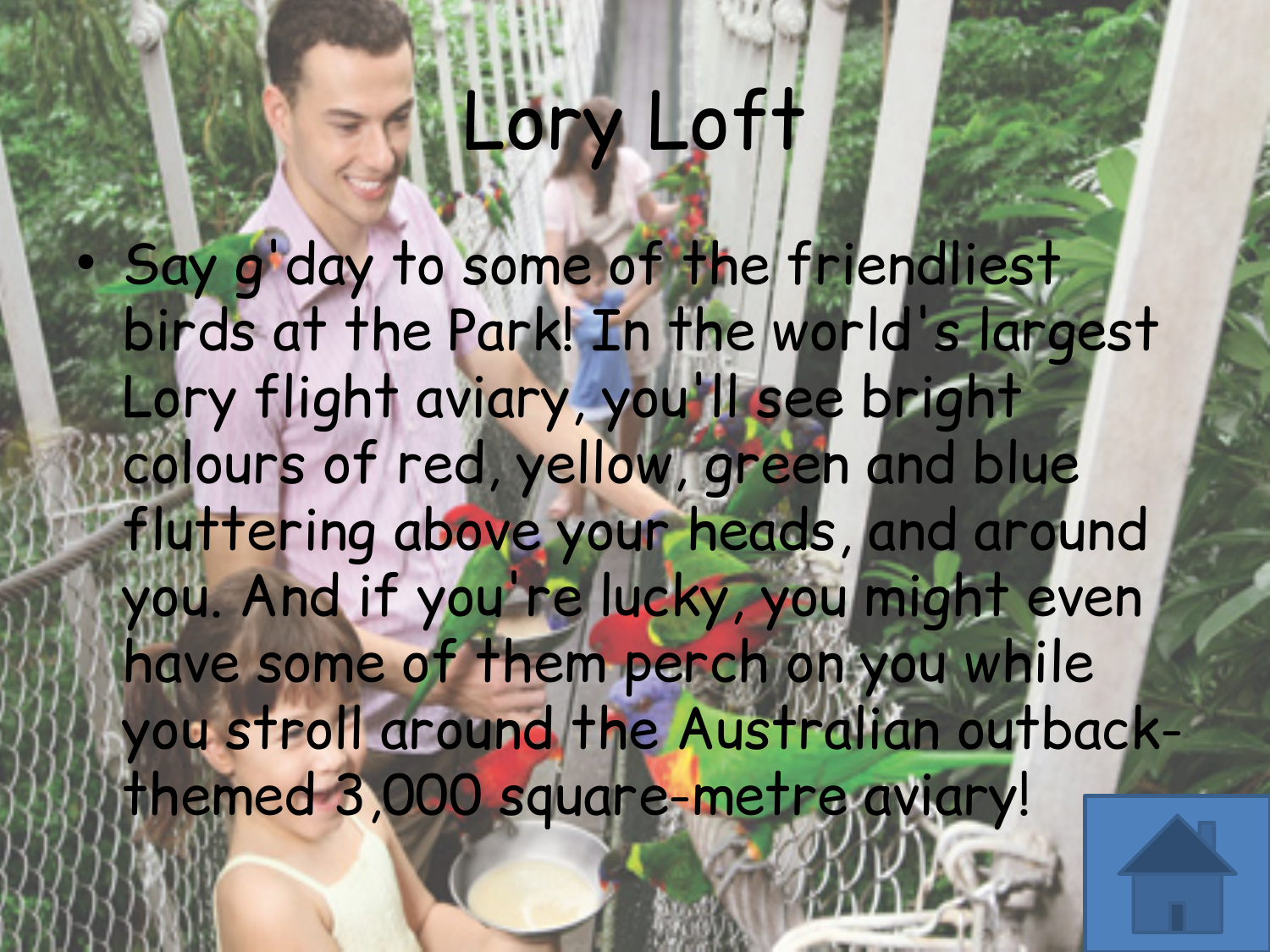

# Lory Loft
Say g'day to some of the friendliest birds at the Park! In the world's largest Lory flight aviary, you'll see bright colours of red, yellow, green and blue fluttering above your heads, and around you. And if you're lucky, you might even have some of them perch on you while you stroll around the Australian outback-themed 3,000 square-metre aviary!